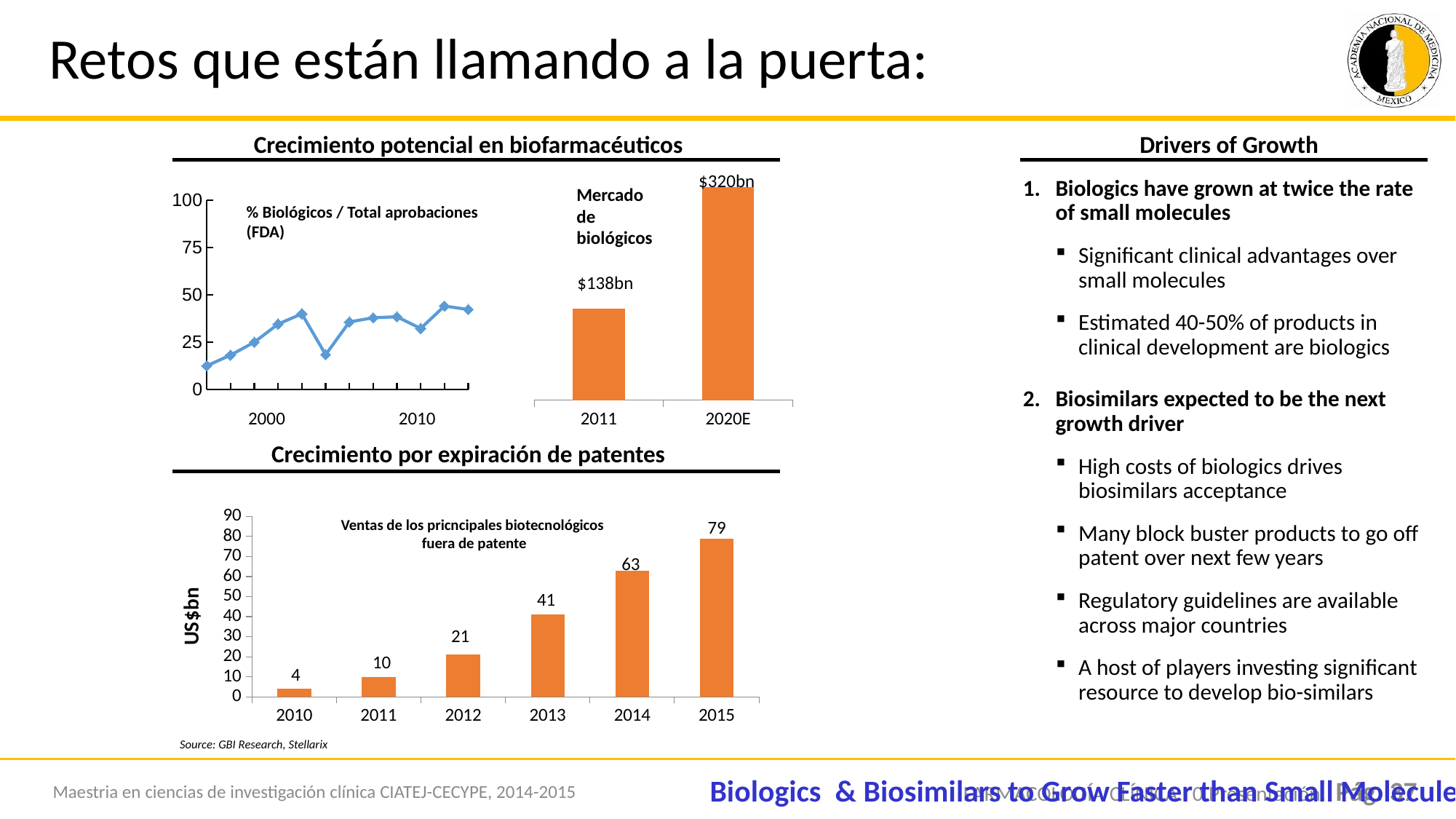

# Retos que están llamando a la puerta:
Crecimiento potencial en biofarmacéuticos
Drivers of Growth

### Chart

| Category | Series 1 |
|---|---|
| 2011 | 138.0 |
| 2020E | 320.0 |
$320bn
Biologics have grown at twice the rate of small molecules
Significant clinical advantages over small molecules
Estimated 40-50% of products in clinical development are biologics
Biosimilars expected to be the next growth driver
High costs of biologics drives biosimilars acceptance
Many block buster products to go off patent over next few years
Regulatory guidelines are available across major countries
A host of players investing significant resource to develop bio-similars
Mercado de biológicos

### Chart

| Category |  |
|---|---|
|  | 12.50000000000142 |
|  | 18.18181818182025 |
|  | 25.00000000000284 |
|  | 34.61538461538832 |
|  | 40.00000000000455 |
|  | 18.42105263158087 |
|  | 35.71428571428977 |
|  | 37.93103448276199 |
|  | 38.46153846154277 |
|  | 32.25806451613234 |
|  | 44.11764705882779 |
|  | 42.30769230769599 |
% Biológicos / Total aprobaciones (FDA)
$138bn
2000
2010
Crecimiento por expiración de patentes

### Chart

| Category | Biosimilars |
|---|---|
| 2010 | 4.0 |
| 2011 | 10.0 |
| 2012 | 21.0 |
| 2013 | 41.0 |
| 2014 | 63.0 |
| 2015 | 79.0 |
Ventas de los pricncipales biotecnológicos
fuera de patente
Source: GBI Research, Stellarix
Biologics  & Biosimilars to Grow Faster than Small Molecules
Maestria en ciencias de investigación clínica CIATEJ-CECYPE, 2014-2015
FARMACOLOGÍA CLÍNICA.  0.Presentación.  Pág. 37